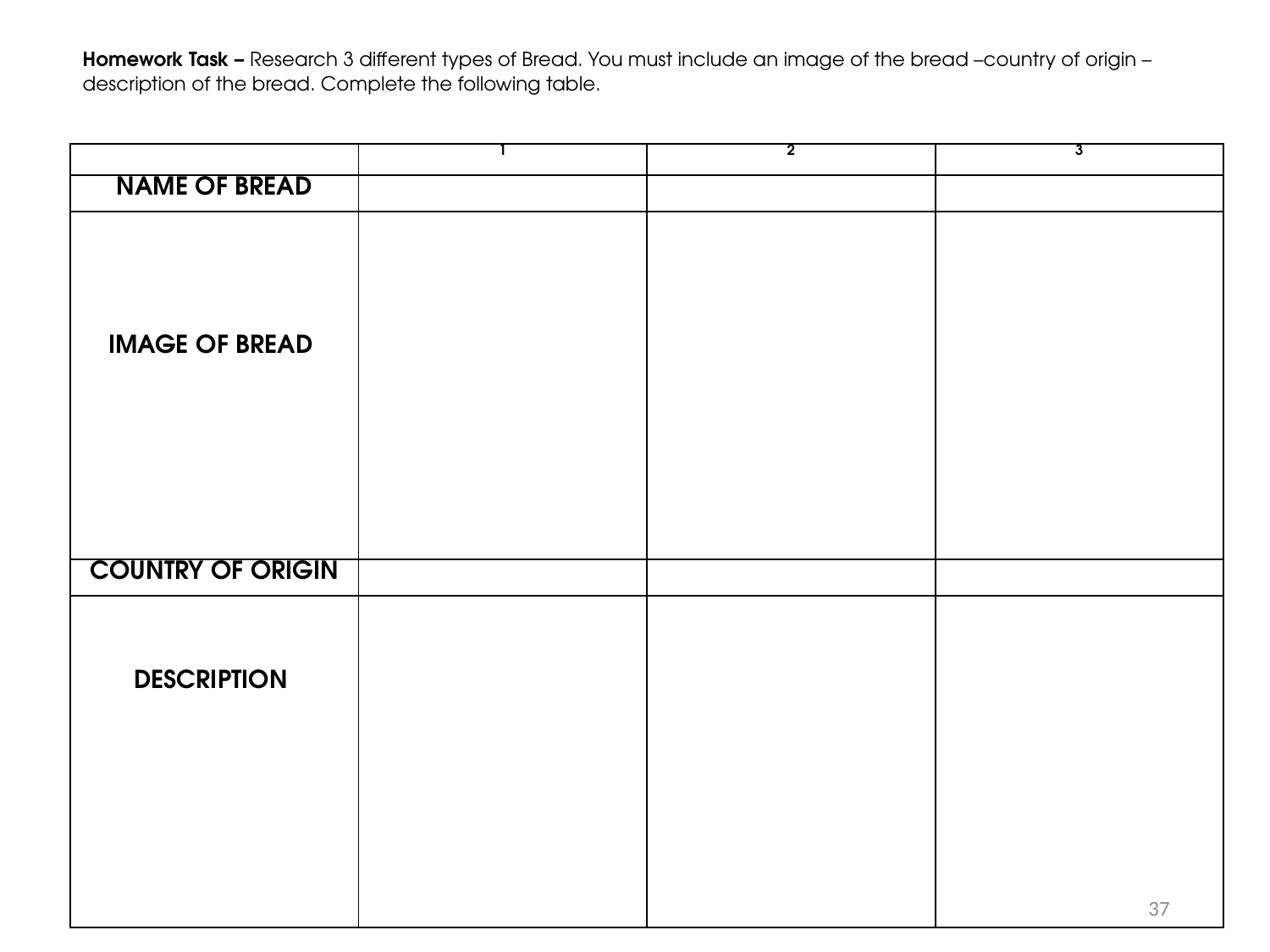

Homework Task – Research 3 different types of Bread. You must include an image of the bread –country of origin – description of the bread. Complete the following table.
|  | 1 | 2 | 3 |
| --- | --- | --- | --- |
| NAME OF BREAD |  |  |  |
| IMAGE OF BREAD |  |  |  |
| COUNTRY OF ORIGIN |  |  |  |
| DESCRIPTION |  |  |  |
37